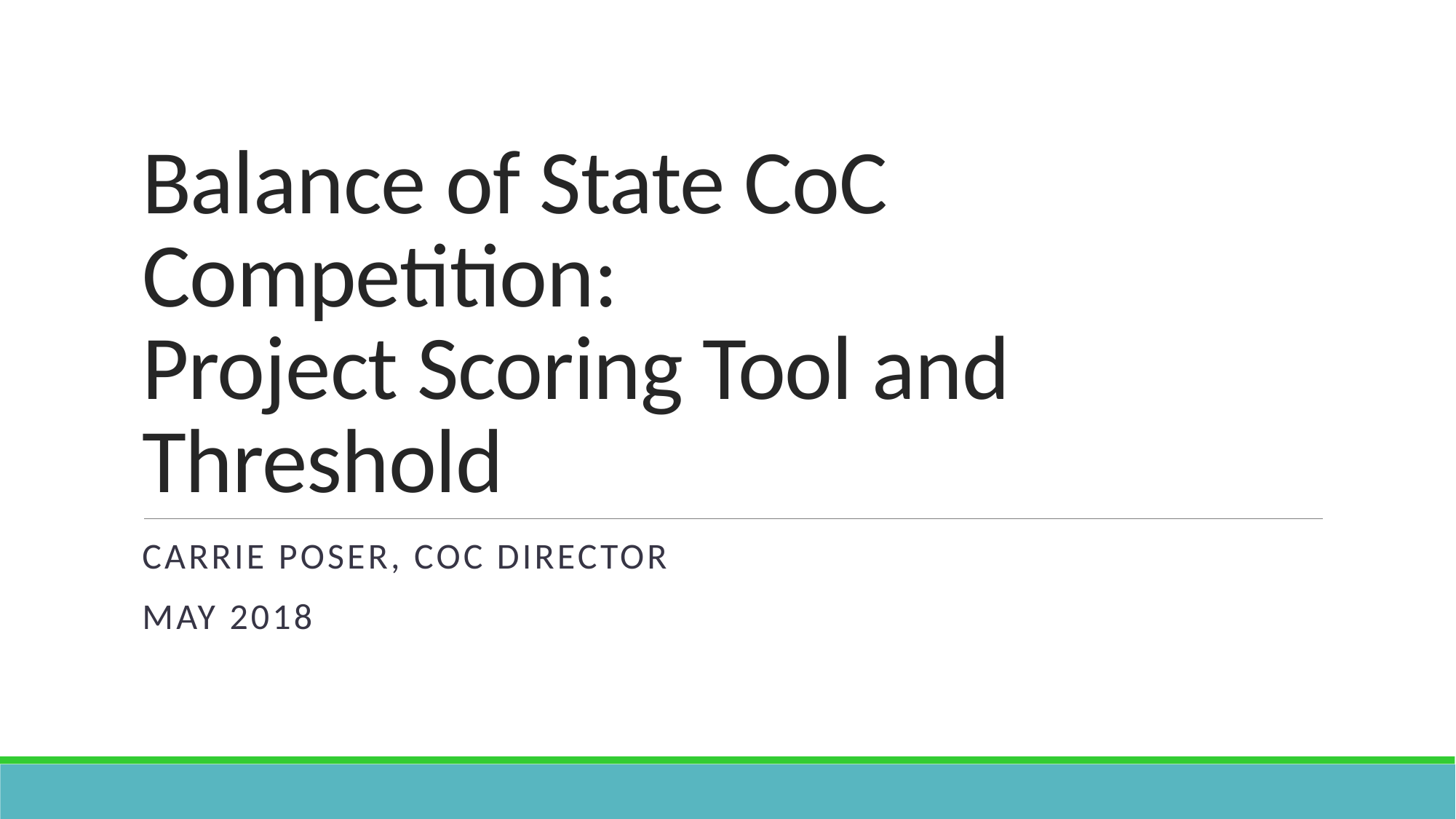

# Balance of State CoC Competition: Project Scoring Tool and Threshold
Carrie Poser, COC Director
May 2018